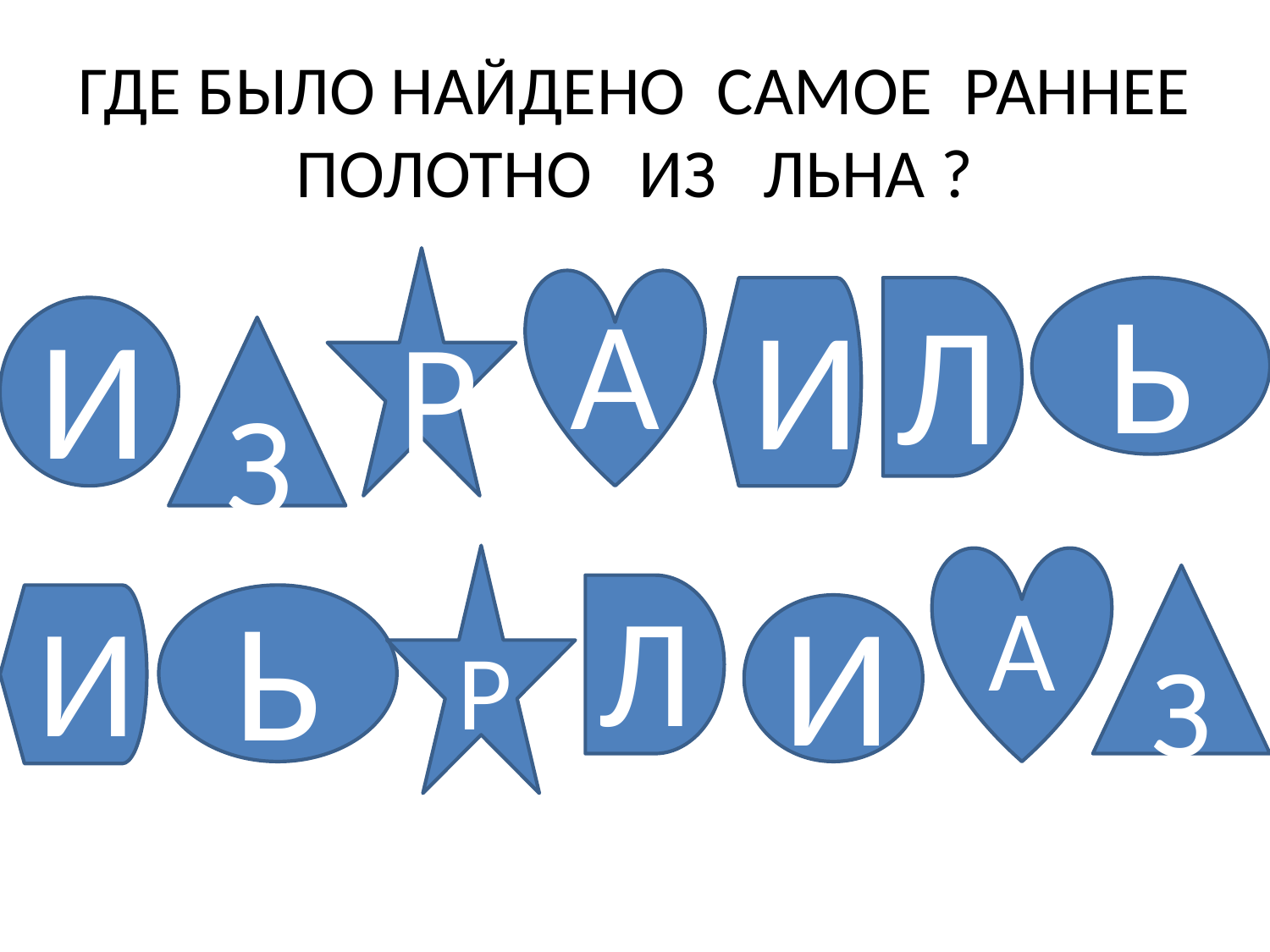

# ГДЕ БЫЛО НАЙДЕНО  САМОЕ  РАННЕЕ ПОЛОТНО   ИЗ   ЛЬНА ?
Р
А
И
Л
Ь
И
З
Р
А
З
Л
И
Ь
И